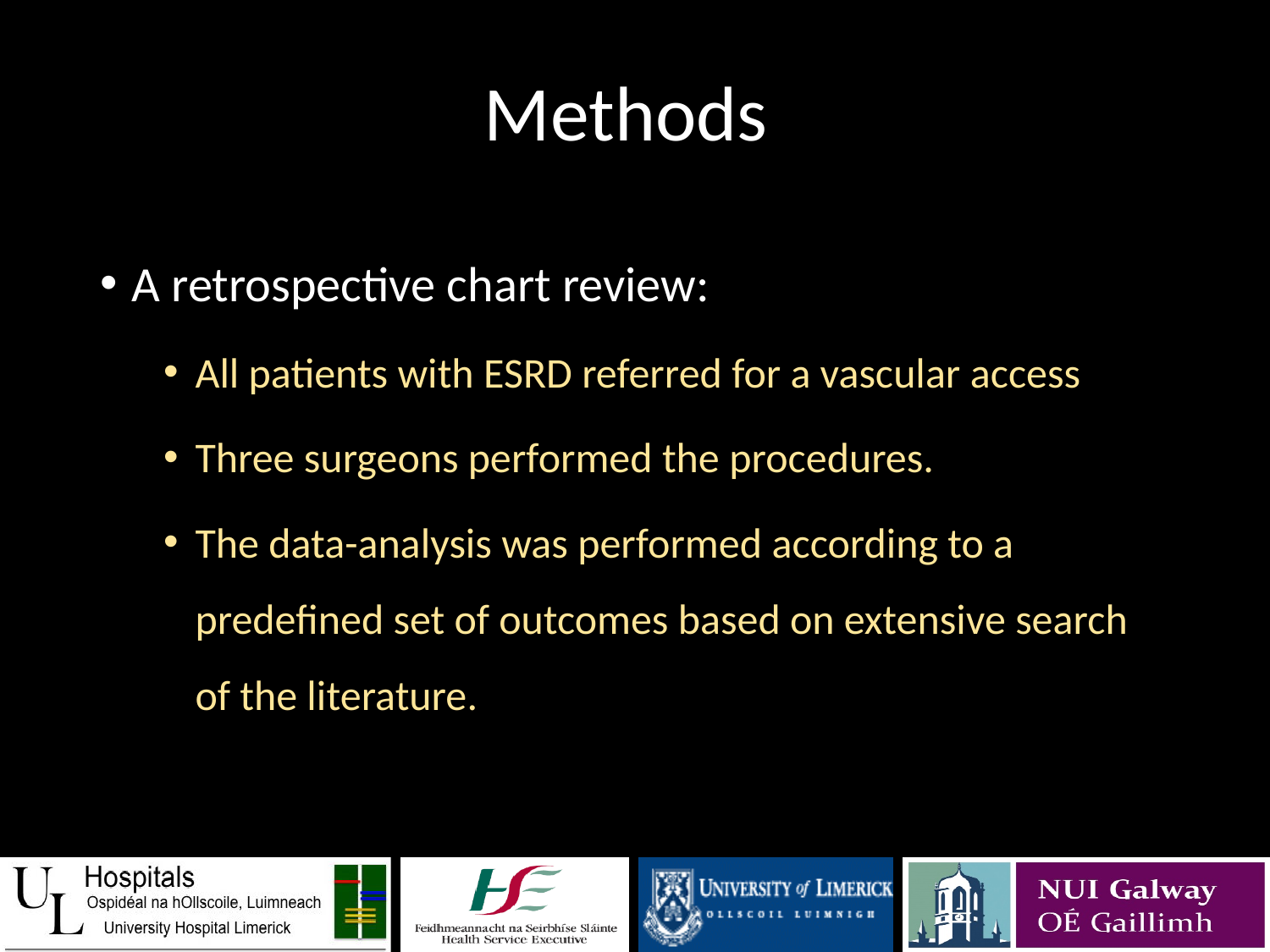

# Methods
A retrospective chart review:
All patients with ESRD referred for a vascular access
Three surgeons performed the procedures.
The data-analysis was performed according to a predefined set of outcomes based on extensive search of the literature.